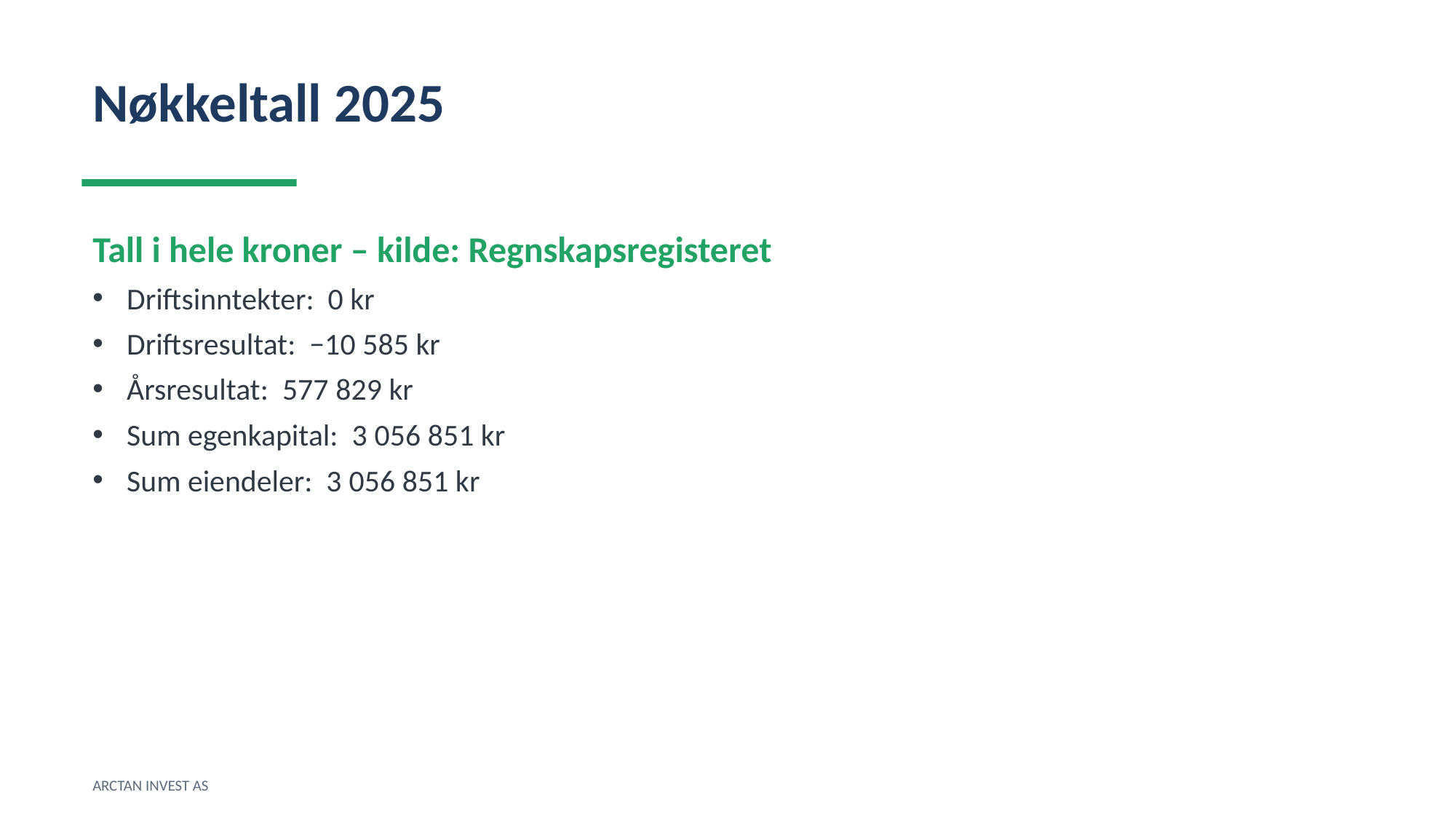

Nøkkeltall 2025

Tall i hele kroner – kilde: Regnskapsregisteret
Driftsinntekter:  0 kr
Driftsresultat:  −10 585 kr
Årsresultat:  577 829 kr
Sum egenkapital:  3 056 851 kr
Sum eiendeler:  3 056 851 kr
ARCTAN INVEST AS